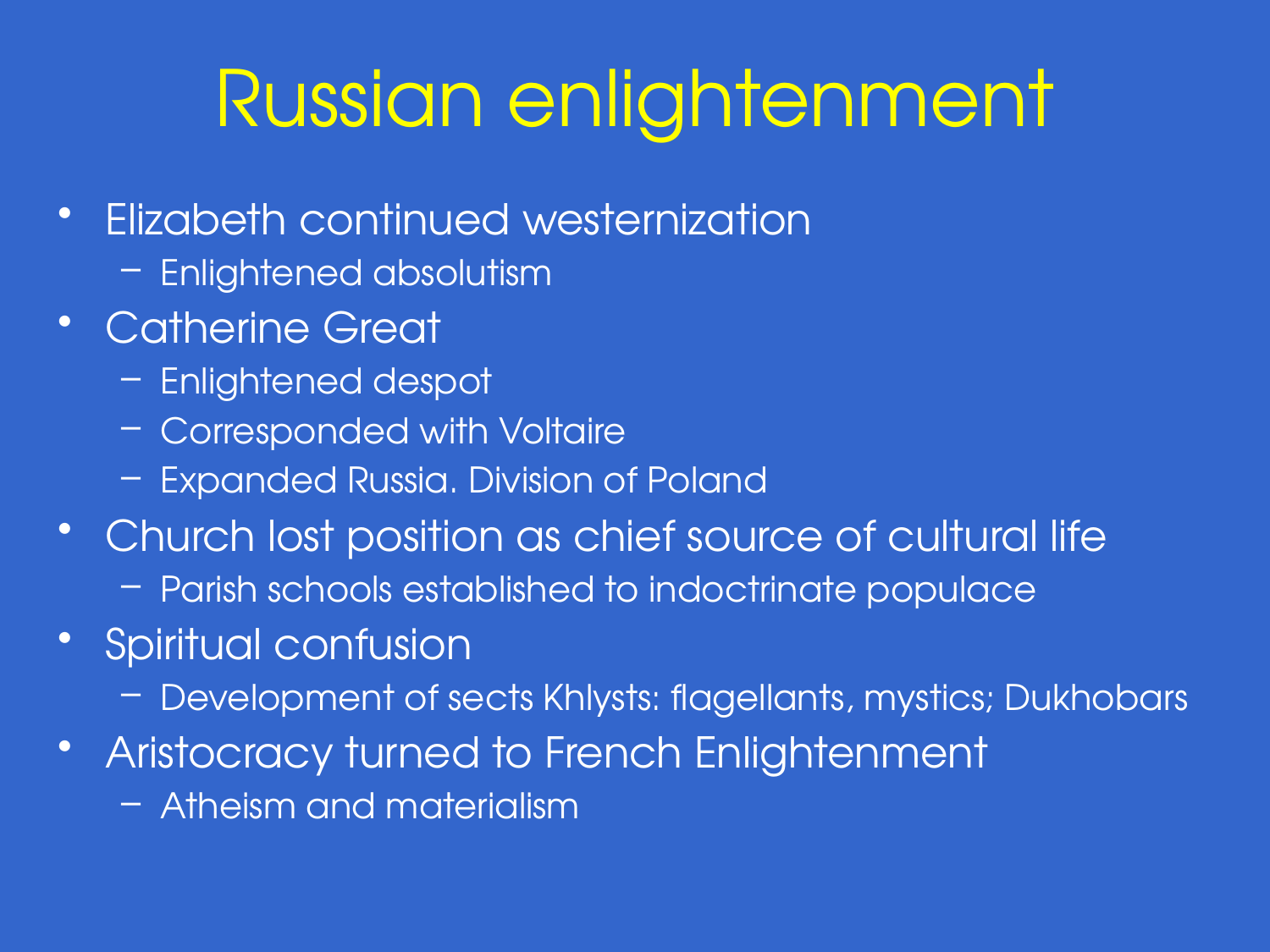

# Russian enlightenment
Elizabeth continued westernization
Enlightened absolutism
Catherine Great
Enlightened despot
Corresponded with Voltaire
Expanded Russia. Division of Poland
Church lost position as chief source of cultural life
Parish schools established to indoctrinate populace
Spiritual confusion
Development of sects Khlysts: flagellants, mystics; Dukhobars
Aristocracy turned to French Enlightenment
Atheism and materialism